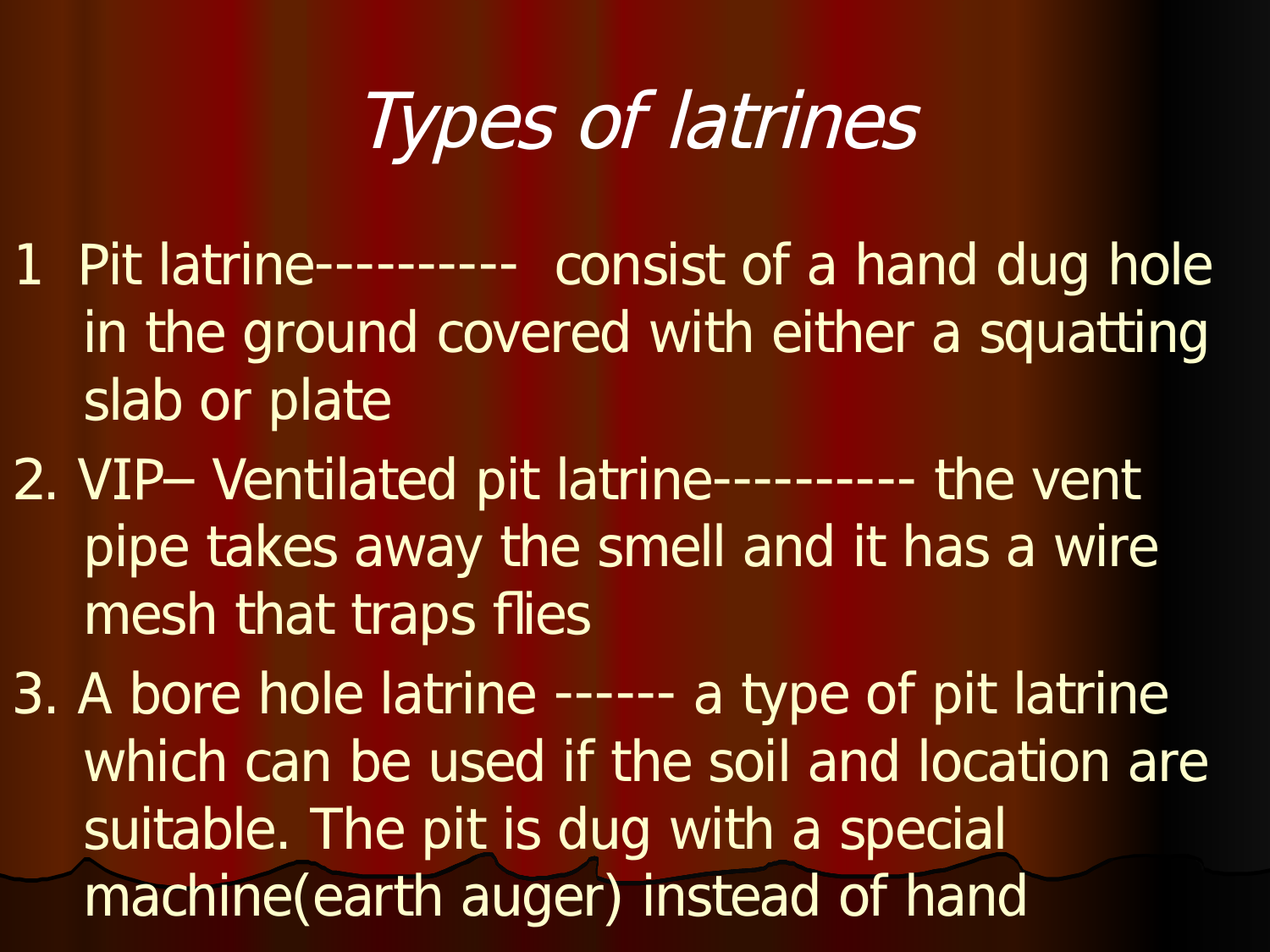

# Types of latrines
1  Pit latrine----------  consist of a hand dug hole in the ground covered with either a squatting slab or plate
2. VIP– Ventilated pit latrine---------- the vent pipe takes away the smell and it has a wire mesh that traps flies
3. A bore hole latrine ------ a type of pit latrine which can be used if the soil and location are  suitable. The pit is dug with a special machine(earth auger) instead of hand